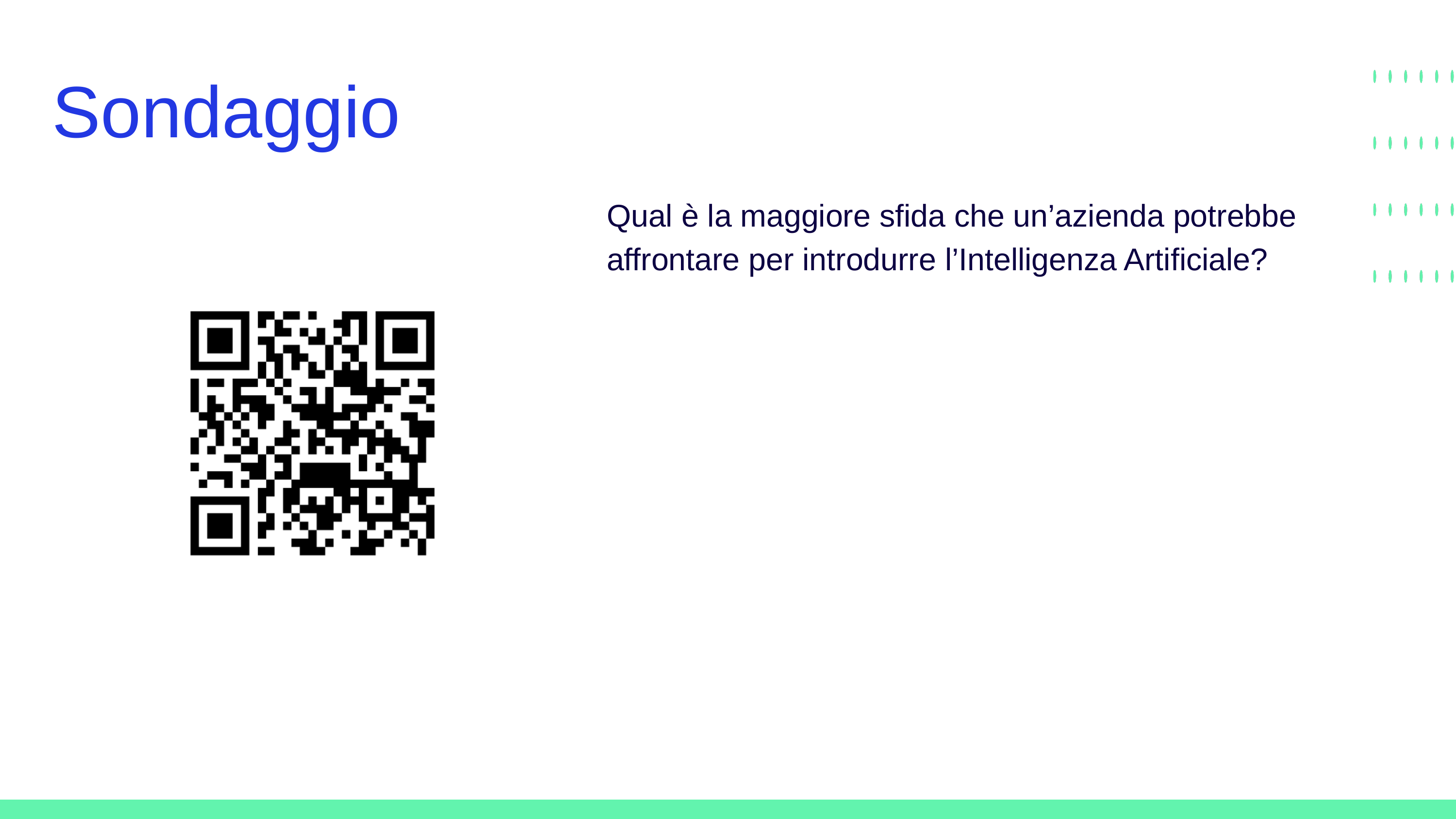

Sondaggio

Qual è la maggiore sfida che un’azienda potrebbe affrontare per introdurre l’Intelligenza Artificiale?